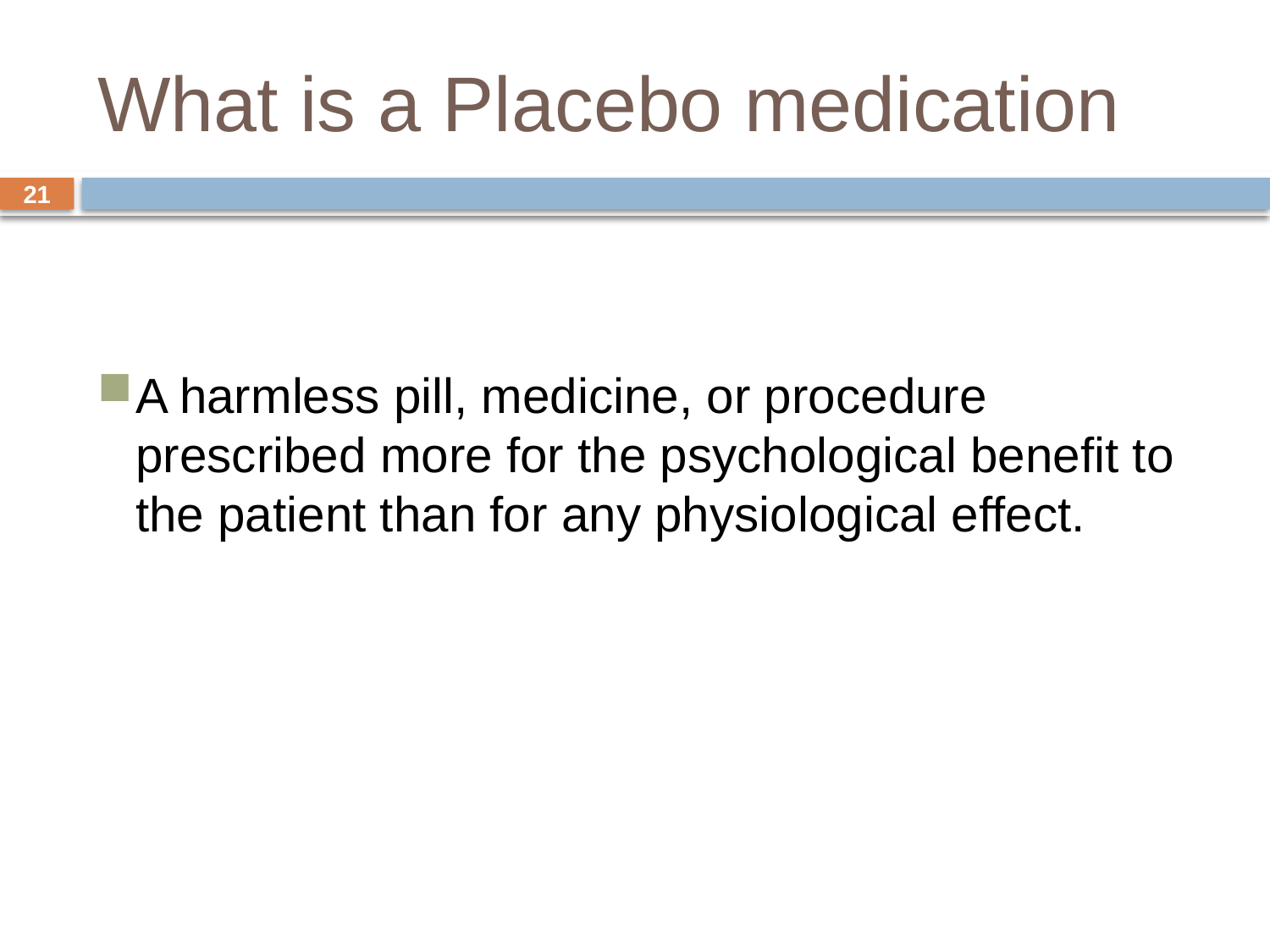

# What is a Placebo medication
21

A harmless pill, medicine, or procedure prescribed more for the psychological benefit to the patient than for any physiological effect.